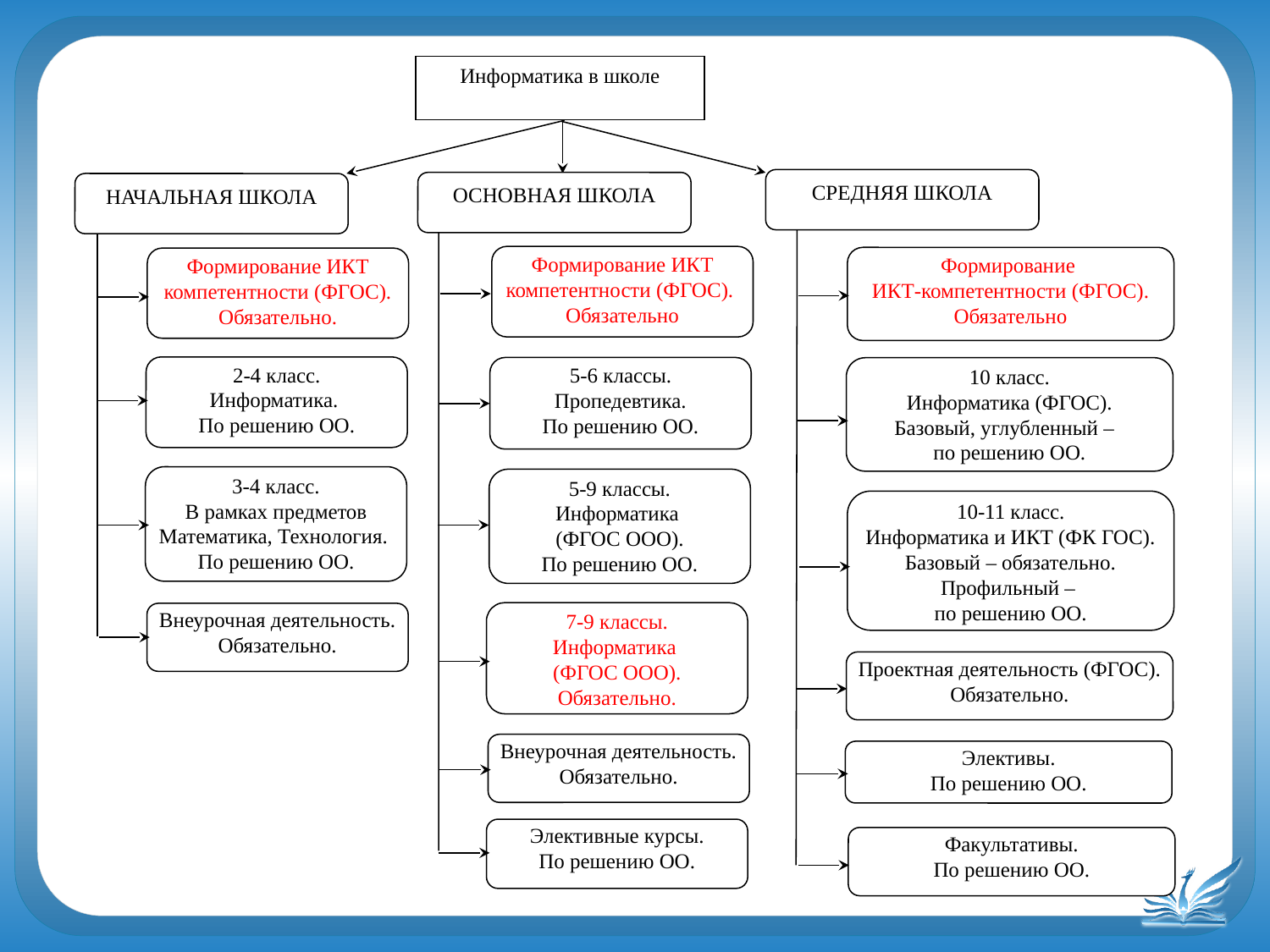

Информатика в школе
СРЕДНЯЯ школа
ОСНОВНАЯ школа
Начальная школа
Формирование ИКТ компетентности (ФГОС).
Обязательно.
2-4 класс.
Информатика.
По решению ОО.
3-4 класс.
В рамках предметов Математика, Технология.
По решению ОО.
Внеурочная деятельность.
Обязательно.
Формирование ИКТ компетентности (ФГОС).
Обязательно
5-6 классы.
Пропедевтика.
По решению ОО.
5-9 классы.
Информатика
(ФГОС ООО).
По решению ОО.
7-9 классы.
Информатика
(ФГОС ООО).
Обязательно.

Внеурочная деятельность.
Обязательно.
Элективные курсы.
По решению ОО.
Формирование
ИКТ-компетентности (ФГОС).
Обязательно
10 класс.
Информатика (ФГОС).
Базовый, углубленный –
по решению ОО.
10-11 класс.
Информатика и ИКТ (ФК ГОС).
Базовый – обязательно.
Профильный –
по решению ОО.
Проектная деятельность (ФГОС).
Обязательно.
Элективы.
По решению ОО.
Факультативы.
По решению ОО.